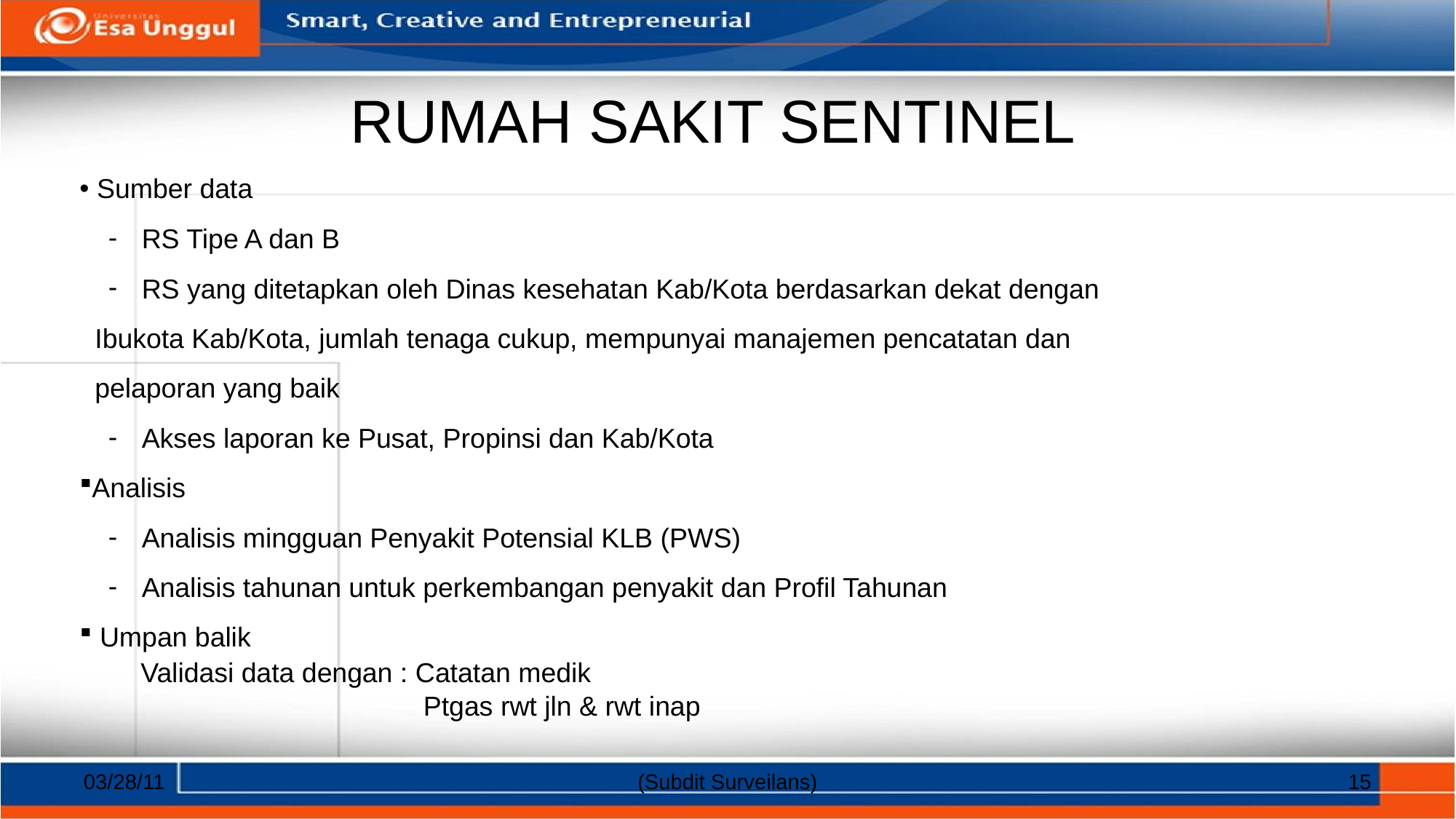

RUMAH SAKIT SENTINEL
 Sumber data
 RS Tipe A dan B
 RS yang ditetapkan oleh Dinas kesehatan Kab/Kota berdasarkan dekat dengan
  Ibukota Kab/Kota, jumlah tenaga cukup, mempunyai manajemen pencatatan dan
  pelaporan yang baik
 Akses laporan ke Pusat, Propinsi dan Kab/Kota
Analisis
 Analisis mingguan Penyakit Potensial KLB (PWS)
 Analisis tahunan untuk perkembangan penyakit dan Profil Tahunan
 Umpan balik
        Validasi data dengan : Catatan medik
                                             Ptgas rwt jln & rwt inap
03/28/11
(Subdit Surveilans)
15